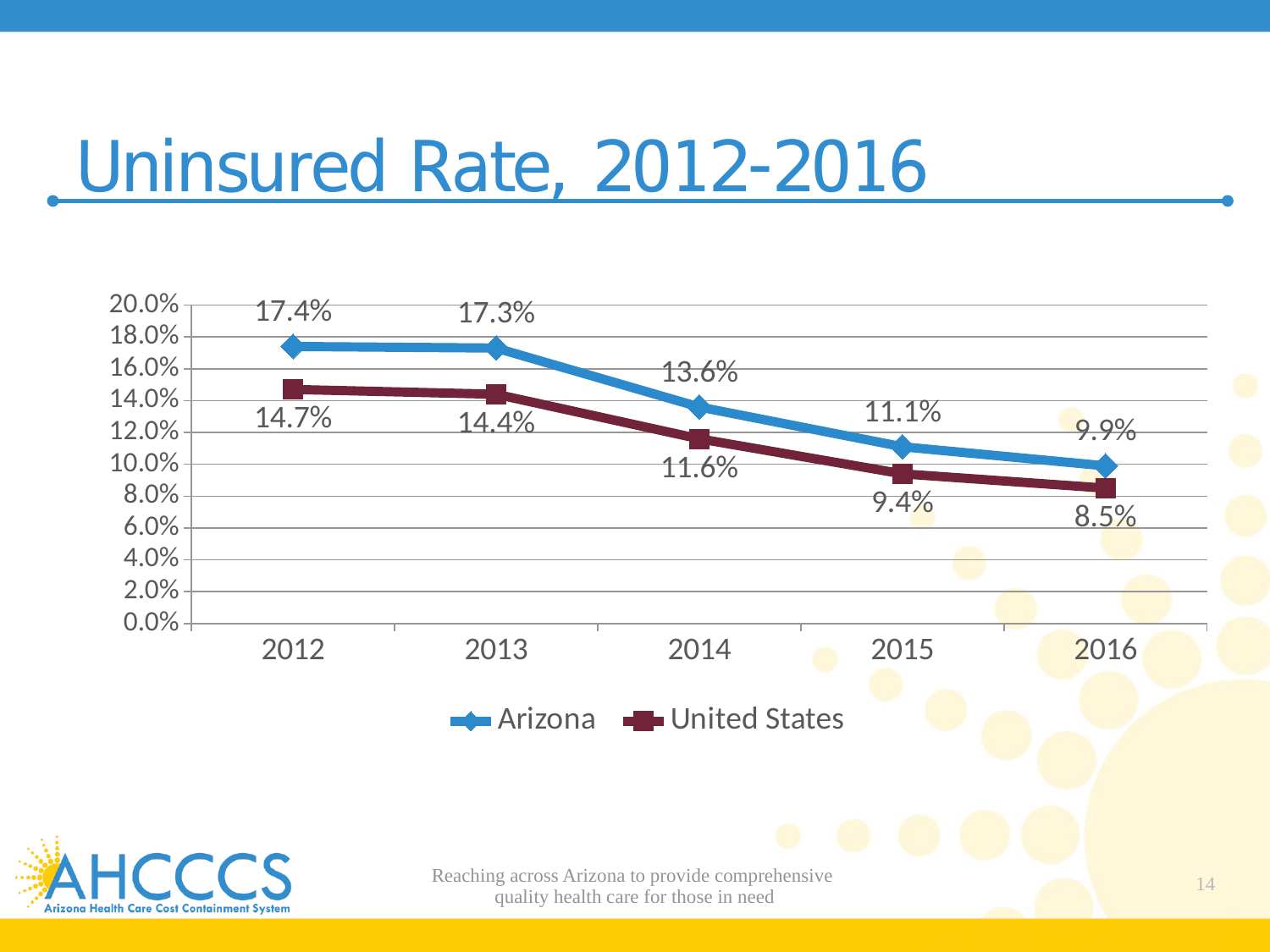

# Uninsured Rate, 2012-2016

### Chart

| Category | Arizona | United States |
|---|---|---|
| 2012 | 0.174 | 0.147 |
| 2013 | 0.173 | 0.144 |
| 2014 | 0.136 | 0.116 |
| 2015 | 0.111 | 0.094 |
| 2016 | 0.099 | 0.085 |
Reaching across Arizona to provide comprehensive
quality health care for those in need
14